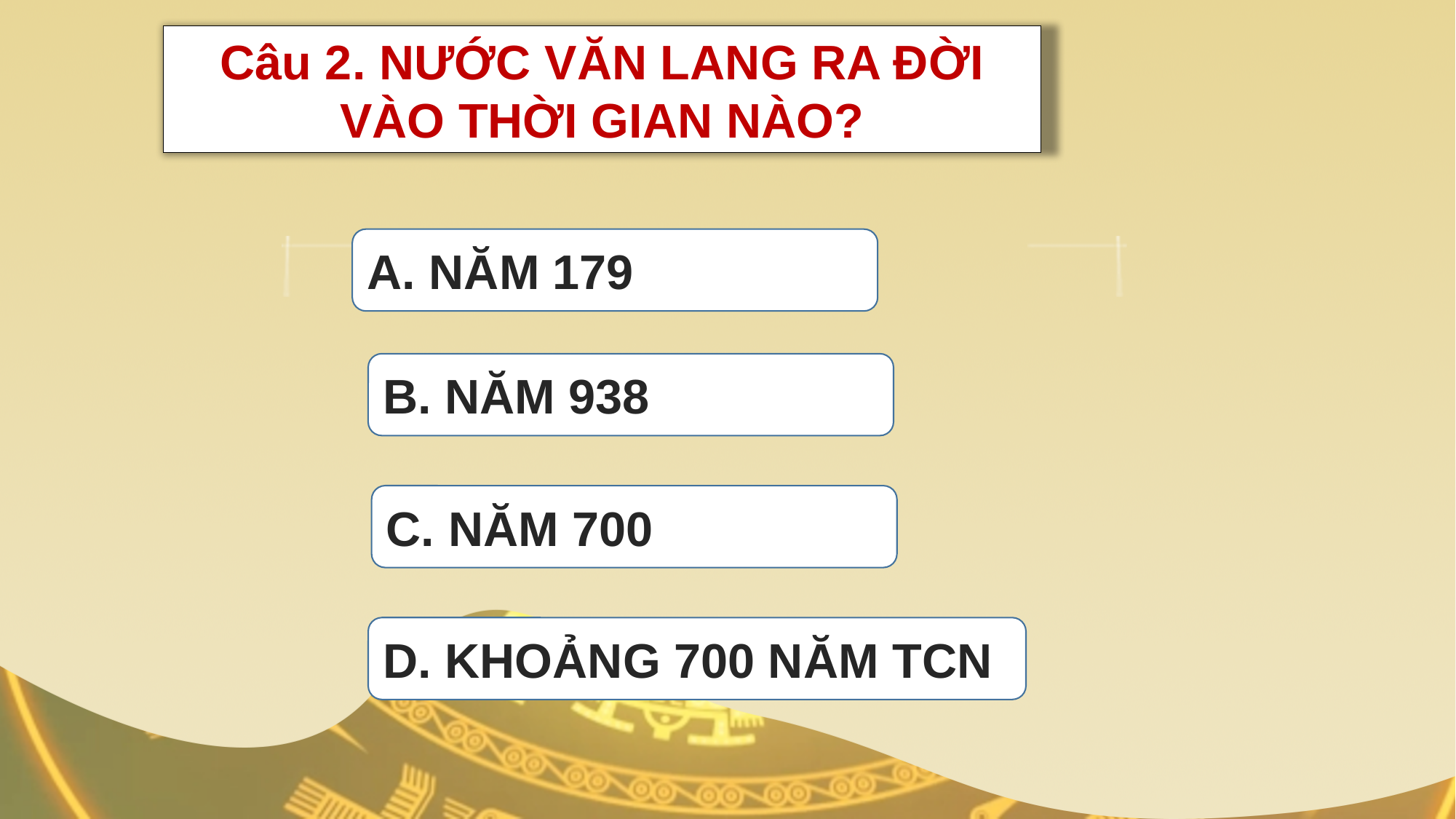

Câu 2. NƯỚC VĂN LANG RA ĐỜI VÀO THỜI GIAN NÀO?
A. NĂM 179
B. NĂM 938
C. NĂM 700
D. KHOẢNG 700 NĂM TCN